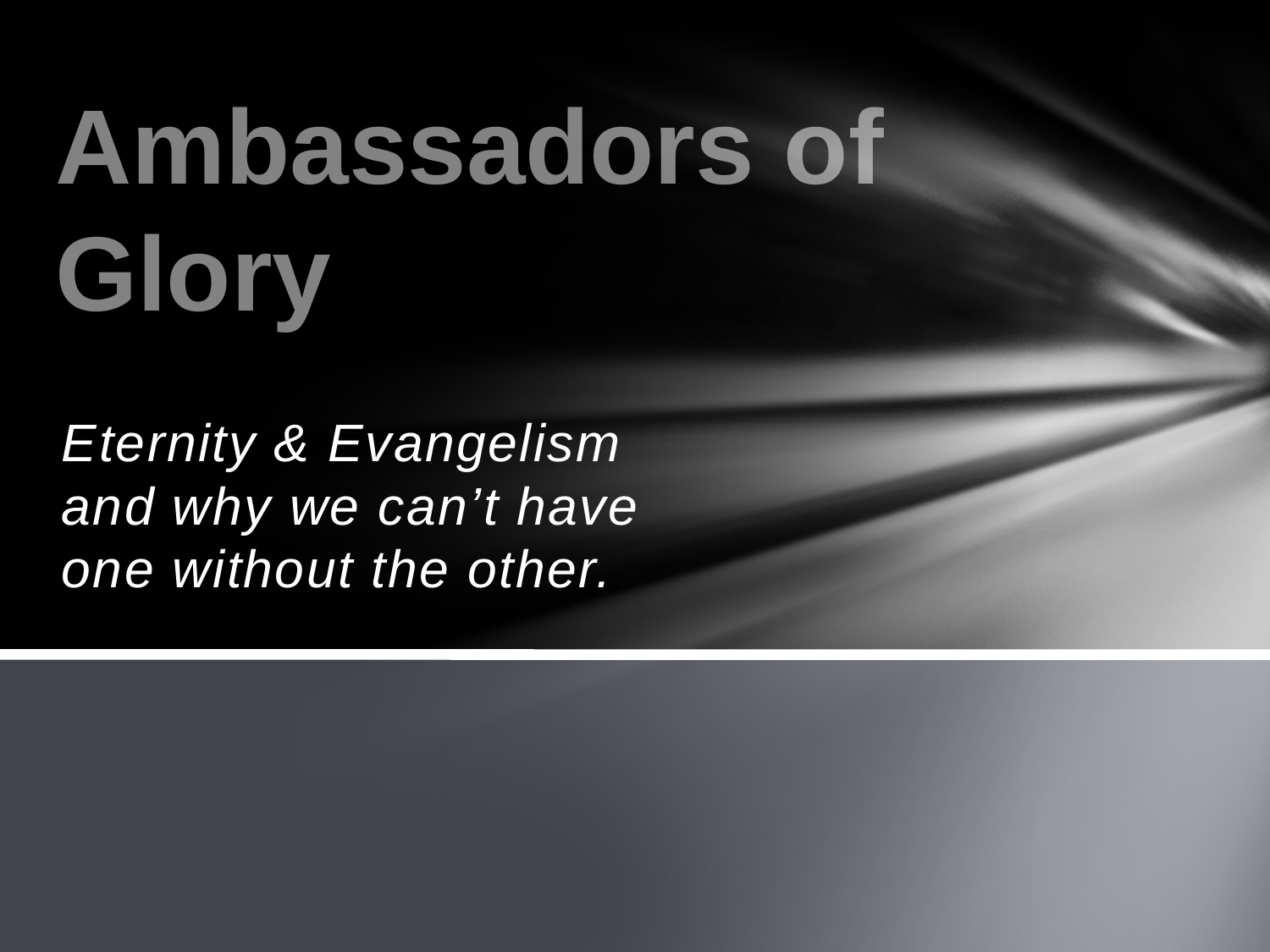

# Ambassadors of Glory
Eternity & Evangelism and why we can’t have one without the other.